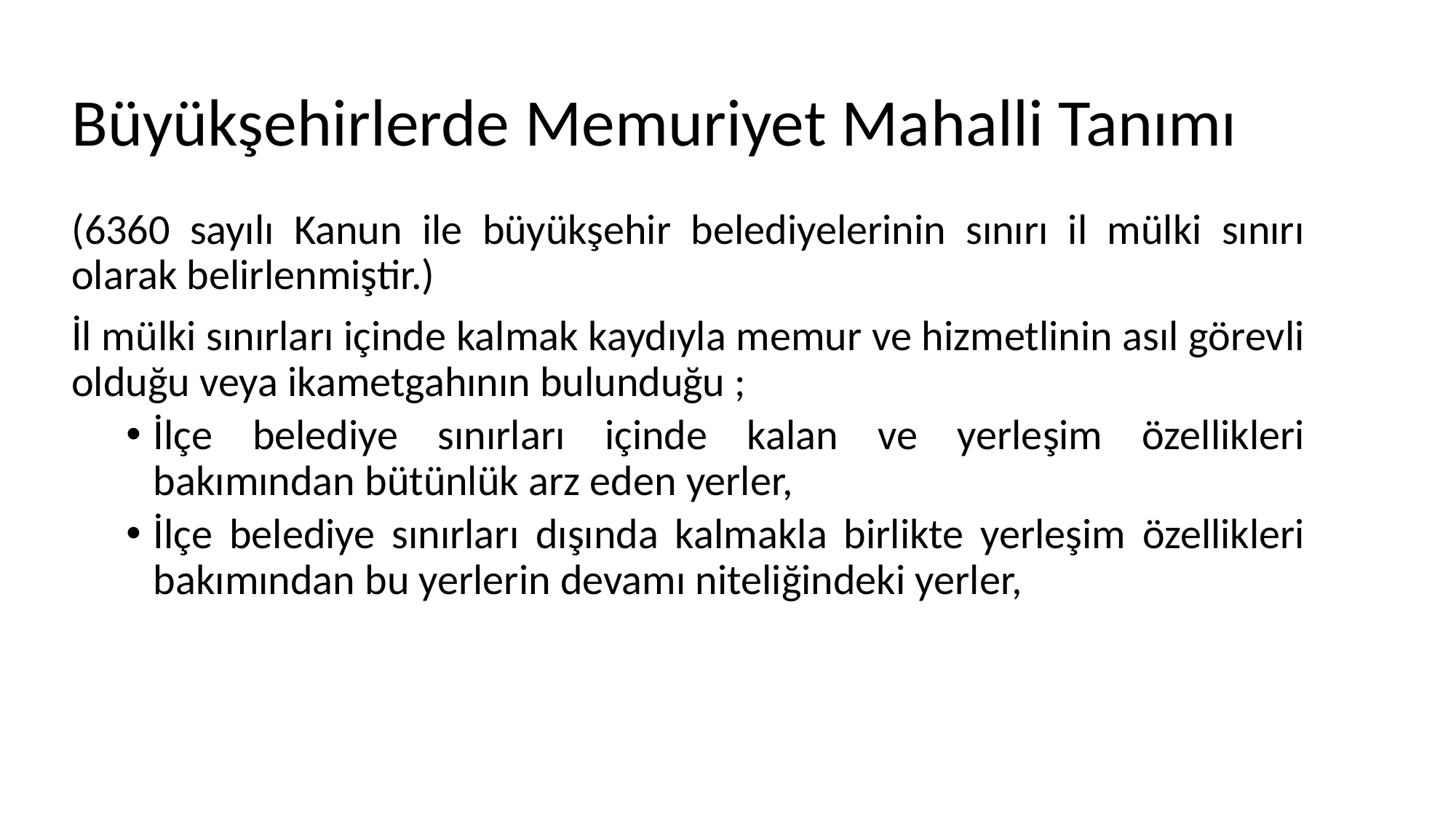

# Büyükşehirlerde Memuriyet Mahalli Tanımı
(6360 sayılı Kanun ile büyükşehir belediyelerinin sınırı il mülki sınırı olarak belirlenmiştir.)
İl mülki sınırları içinde kalmak kaydıyla memur ve hizmetlinin asıl görevli olduğu veya ikametgahının bulunduğu ;
İlçe belediye sınırları içinde kalan ve yerleşim özellikleri bakımından bütünlük arz eden yerler,
İlçe belediye sınırları dışında kalmakla birlikte yerleşim özellikleri bakımından bu yerlerin devamı niteliğindeki yerler,